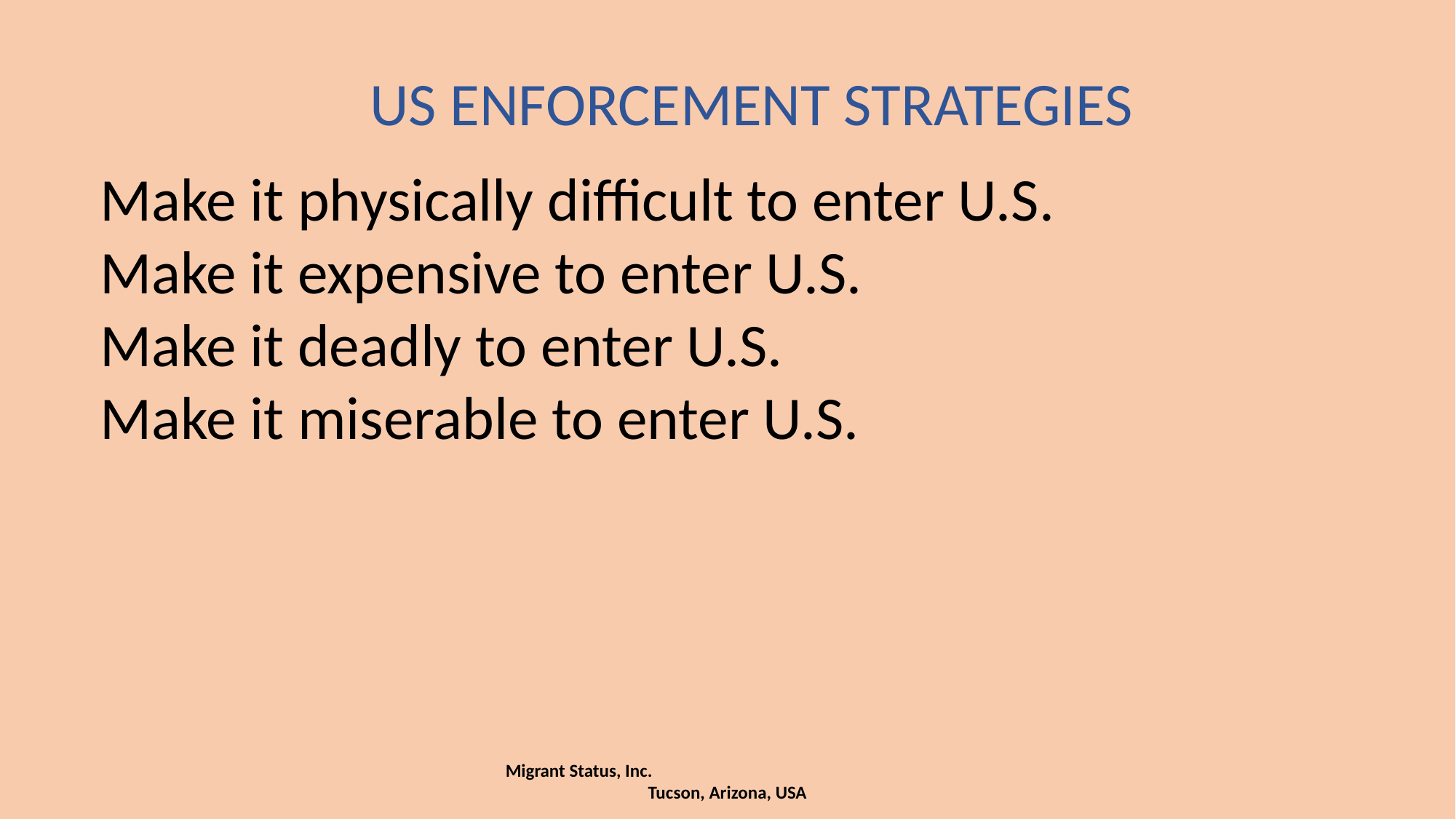

US ENFORCEMENT STRATEGIES
Make it physically difficult to enter U.S.
Make it expensive to enter U.S.
Make it deadly to enter U.S.
Make it miserable to enter U.S.
Migrant Status, Inc.                                                                        Tucson, Arizona, USA